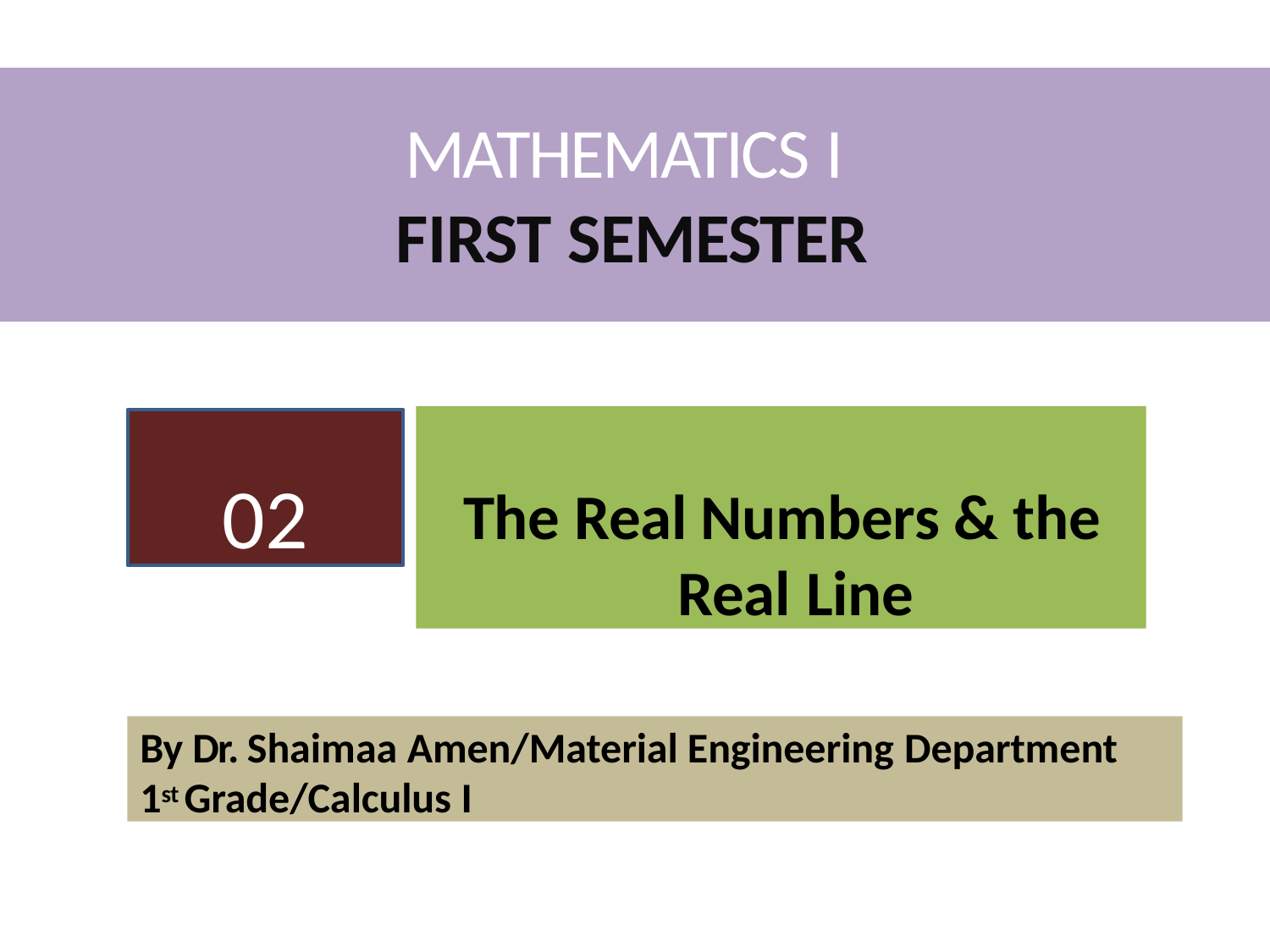

# MATHEMATICS I
FIRST SEMESTER

The Real Numbers & the  Real Line
02
By Dr. Shaimaa Amen/Material Engineering Department
1st Grade/Calculus I